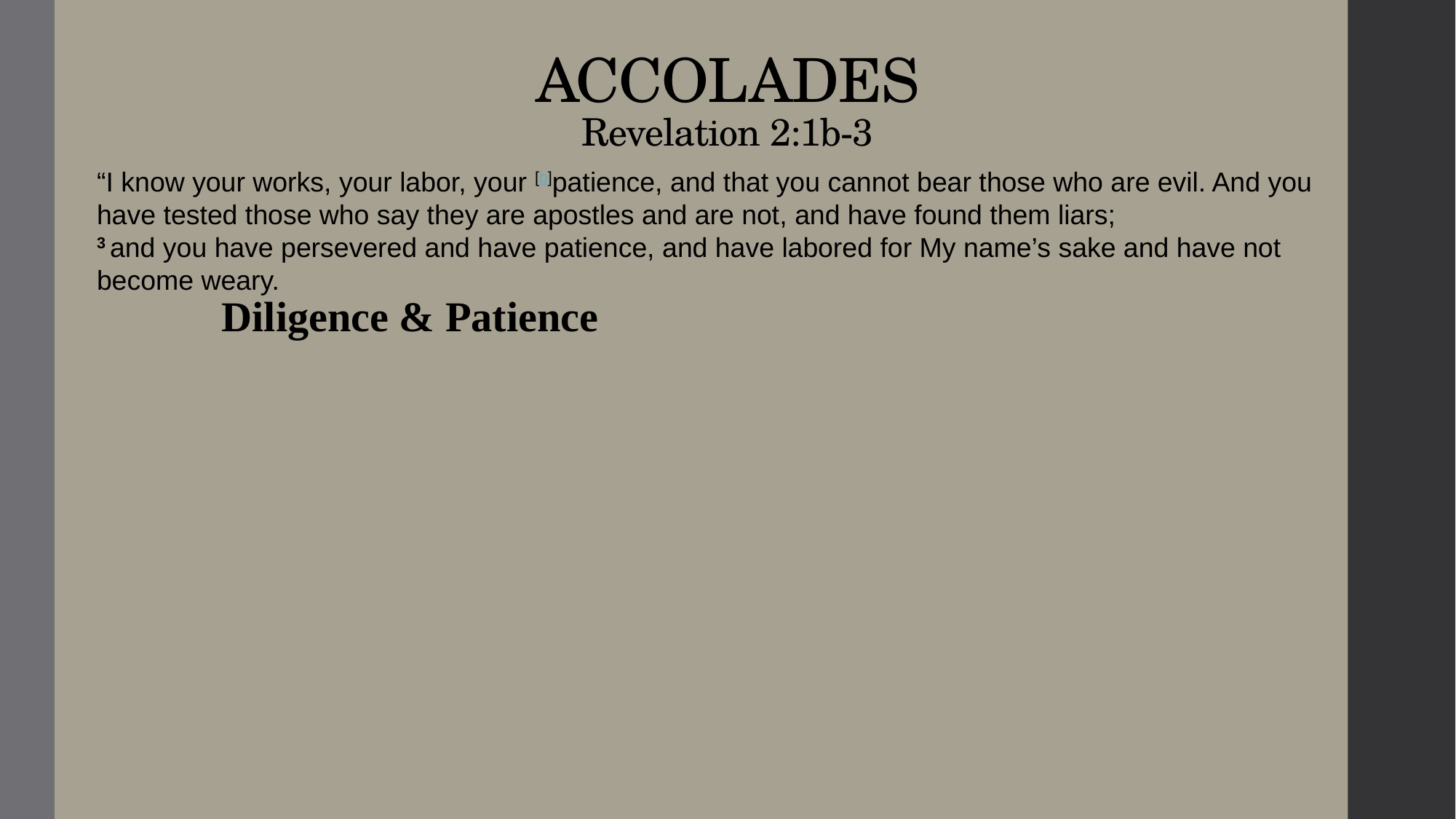

# Accolades Revelation 2:1b-3
“I know your works, your labor, your [b]patience, and that you cannot bear those who are evil. And you have tested those who say they are apostles and are not, and have found them liars;
3 and you have persevered and have patience, and have labored for My name’s sake and have not become weary.
Diligence & Patience